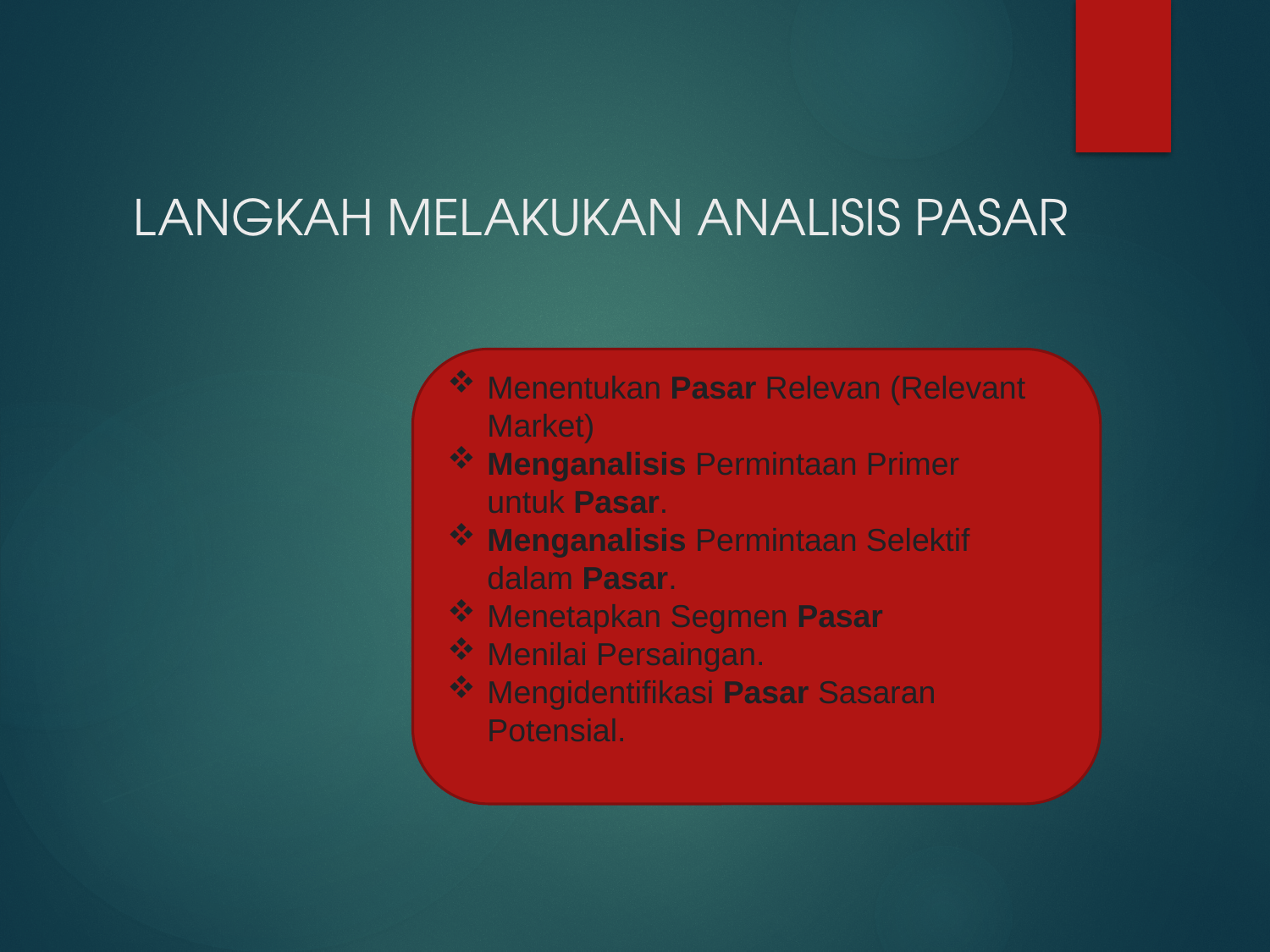

# LANGKAH MELAKUKAN ANALISIS PASAR
Menentukan Pasar Relevan (Relevant Market)
Menganalisis Permintaan Primer untuk Pasar.
Menganalisis Permintaan Selektif dalam Pasar.
Menetapkan Segmen Pasar
Menilai Persaingan.
Mengidentifikasi Pasar Sasaran Potensial.